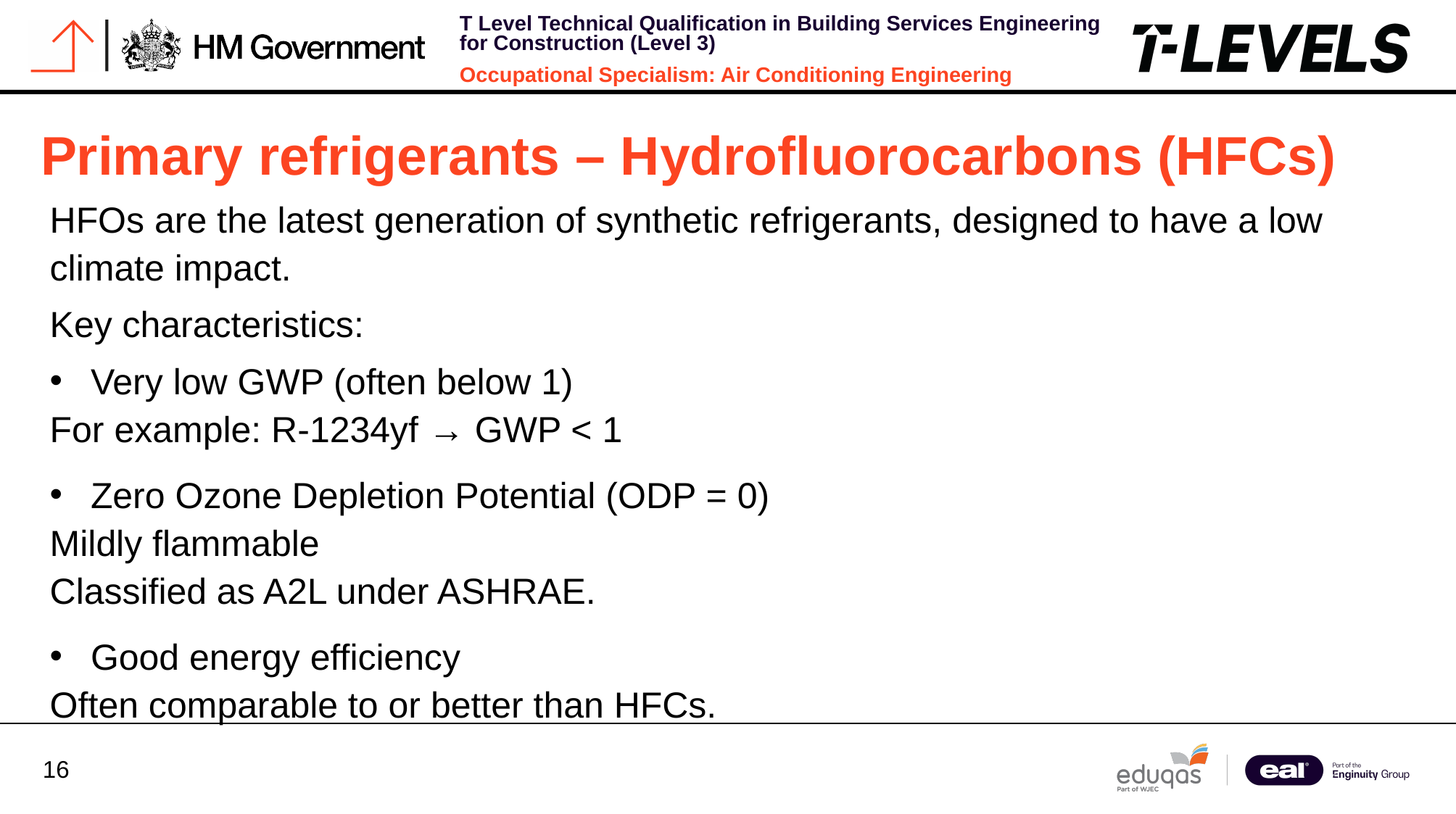

Primary refrigerants – Hydrofluorocarbons (HFCs)
HFOs are the latest generation of synthetic refrigerants, designed to have a low climate impact.
Key characteristics:
Very low GWP (often below 1)
For example: R‑1234yf → GWP < 1
Zero Ozone Depletion Potential (ODP = 0)
Mildly flammable
Classified as A2L under ASHRAE.
Good energy efficiency
Often comparable to or better than HFCs.